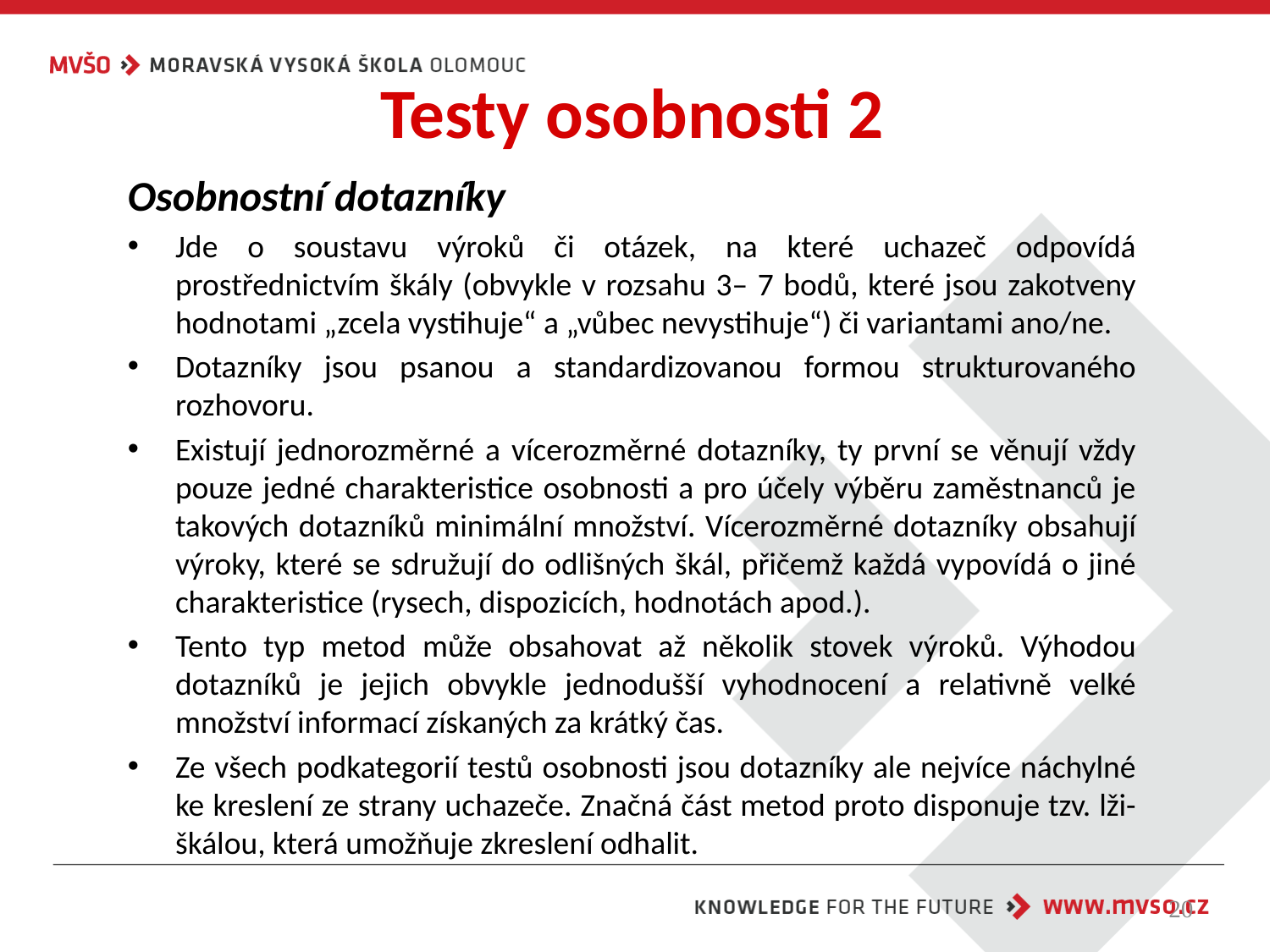

# Testy osobnosti 2
Osobnostní dotazníky
Jde o soustavu výroků či otázek, na které uchazeč odpovídá prostřednictvím škály (obvykle v rozsahu 3– 7 bodů, které jsou zakotveny hodnotami „zcela vystihuje“ a „vůbec nevystihuje“) či variantami ano/ne.
Dotazníky jsou psanou a standardizovanou formou strukturovaného rozhovoru.
Existují jednorozměrné a vícerozměrné dotazníky, ty první se věnují vždy pouze jedné charakteristice osobnosti a pro účely výběru zaměstnanců je takových dotazníků minimální množství. Vícerozměrné dotazníky obsahují výroky, které se sdružují do odlišných škál, přičemž každá vypovídá o jiné charakteristice (rysech, dispozicích, hodnotách apod.).
Tento typ metod může obsahovat až několik stovek výroků. Výhodou dotazníků je jejich obvykle jednodušší vyhodnocení a relativně velké množství informací získaných za krátký čas.
Ze všech podkategorií testů osobnosti jsou dotazníky ale nejvíce náchylné ke kreslení ze strany uchazeče. Značná část metod proto disponuje tzv. lži-škálou, která umožňuje zkreslení odhalit.
20